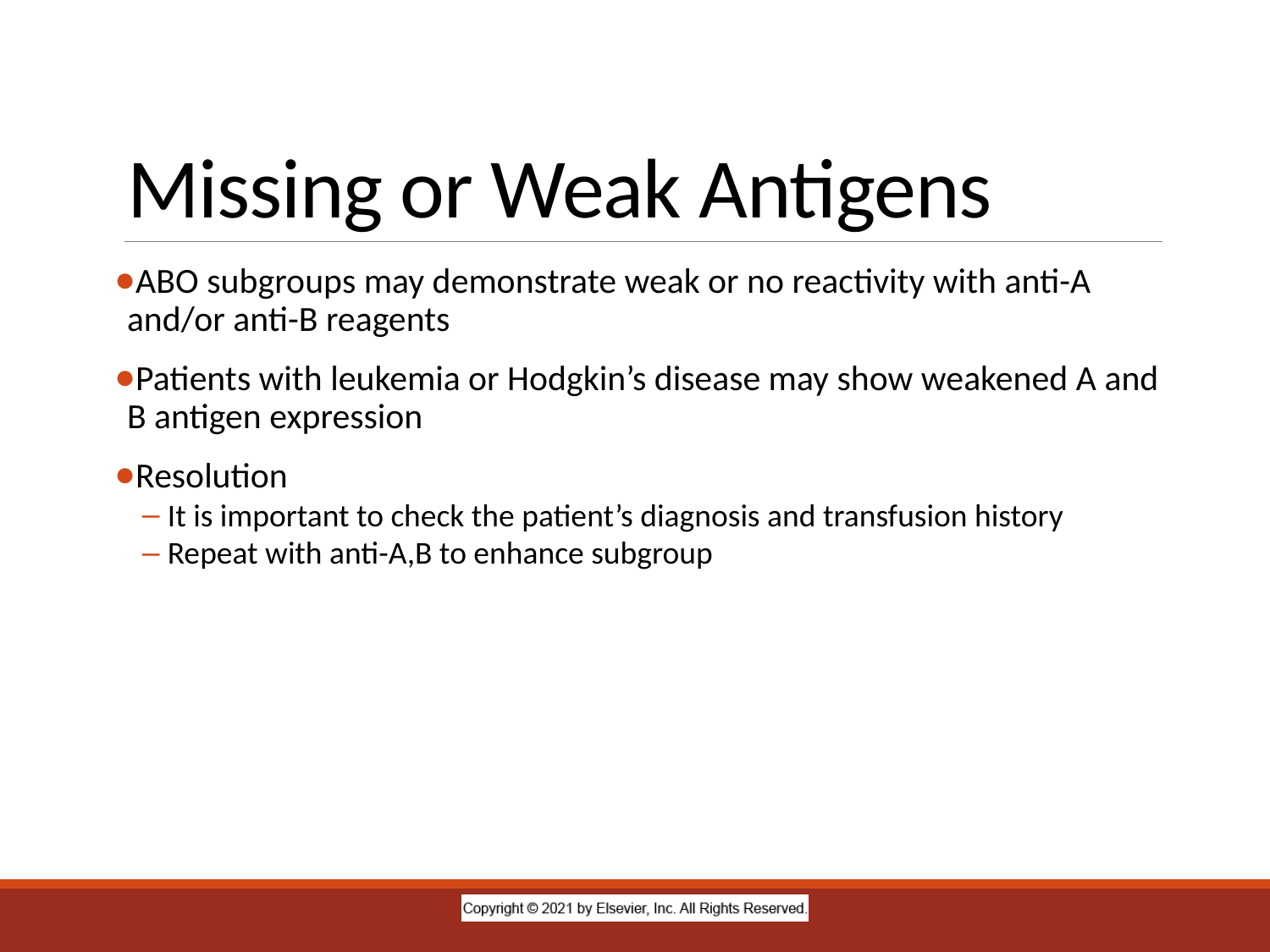

# Missing or Weak Antigens
ABO subgroups may demonstrate weak or no reactivity with anti-A and/or anti-B reagents
Patients with leukemia or Hodgkin’s disease may show weakened A and B antigen expression
Resolution
It is important to check the patient’s diagnosis and transfusion history
Repeat with anti-A,B to enhance subgroup